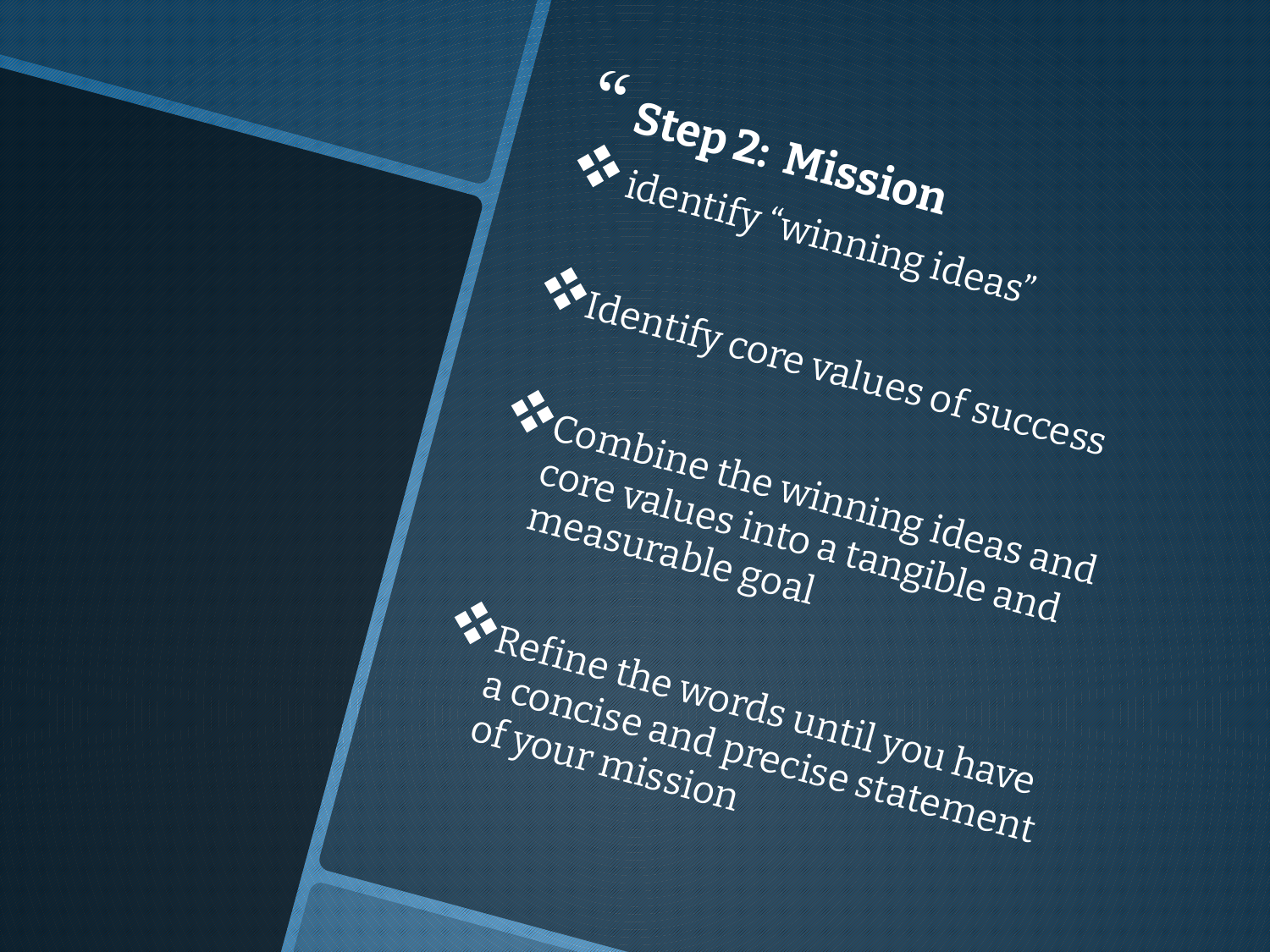

Step 2:  Mission
 identify “winning ideas”

Identify core values of success

Combine the winning ideas and core values into a tangible and measurable goal

Refine the words until you have a concise and precise statement of your mission
#